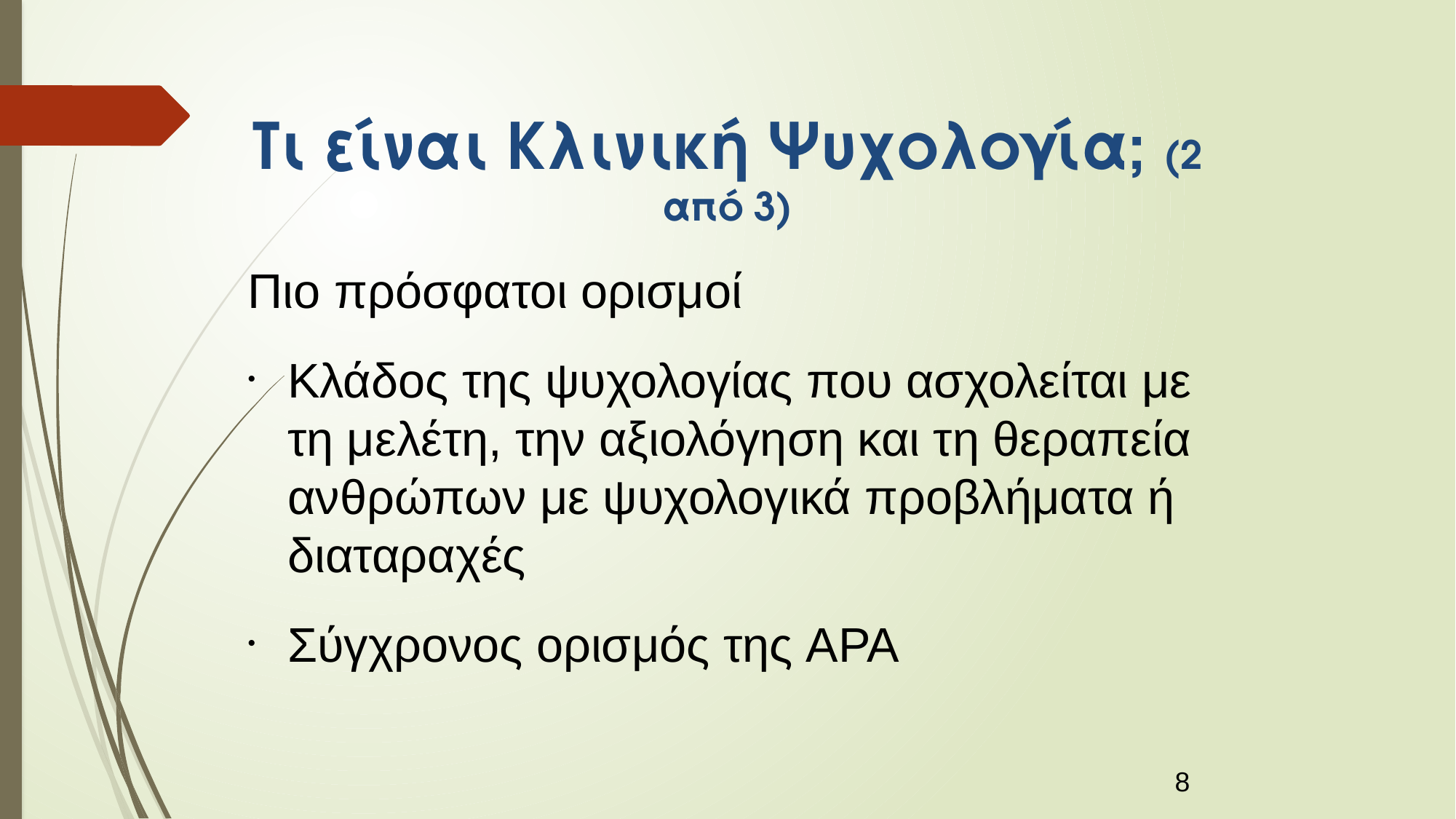

# Τι είναι Κλινική Ψυχολογία; (2 από 3)
Πιο πρόσφατοι ορισμοί
Κλάδος της ψυχολογίας που ασχολείται με τη μελέτη, την αξιολόγηση και τη θεραπεία ανθρώπων με ψυχολογικά προβλήματα ή διαταραχές
Σύγχρονος ορισμός της APA
8